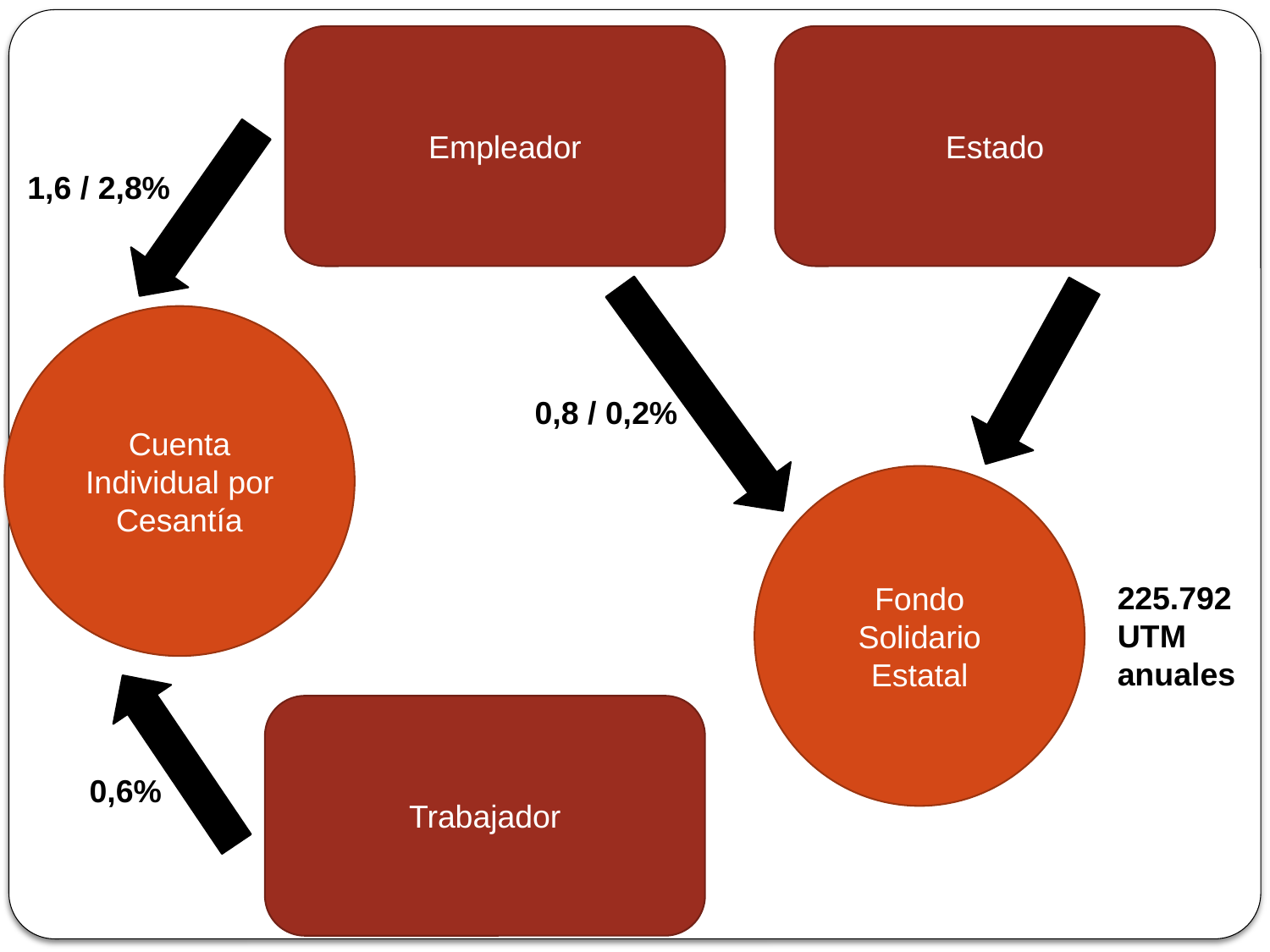

Empleador
Estado

1,6 / 2,8%

Cuenta Individual por Cesantía
  0,8 / 0,2%
Fondo Solidario Estatal
225.792 UTM anuales

Trabajador
0,6%